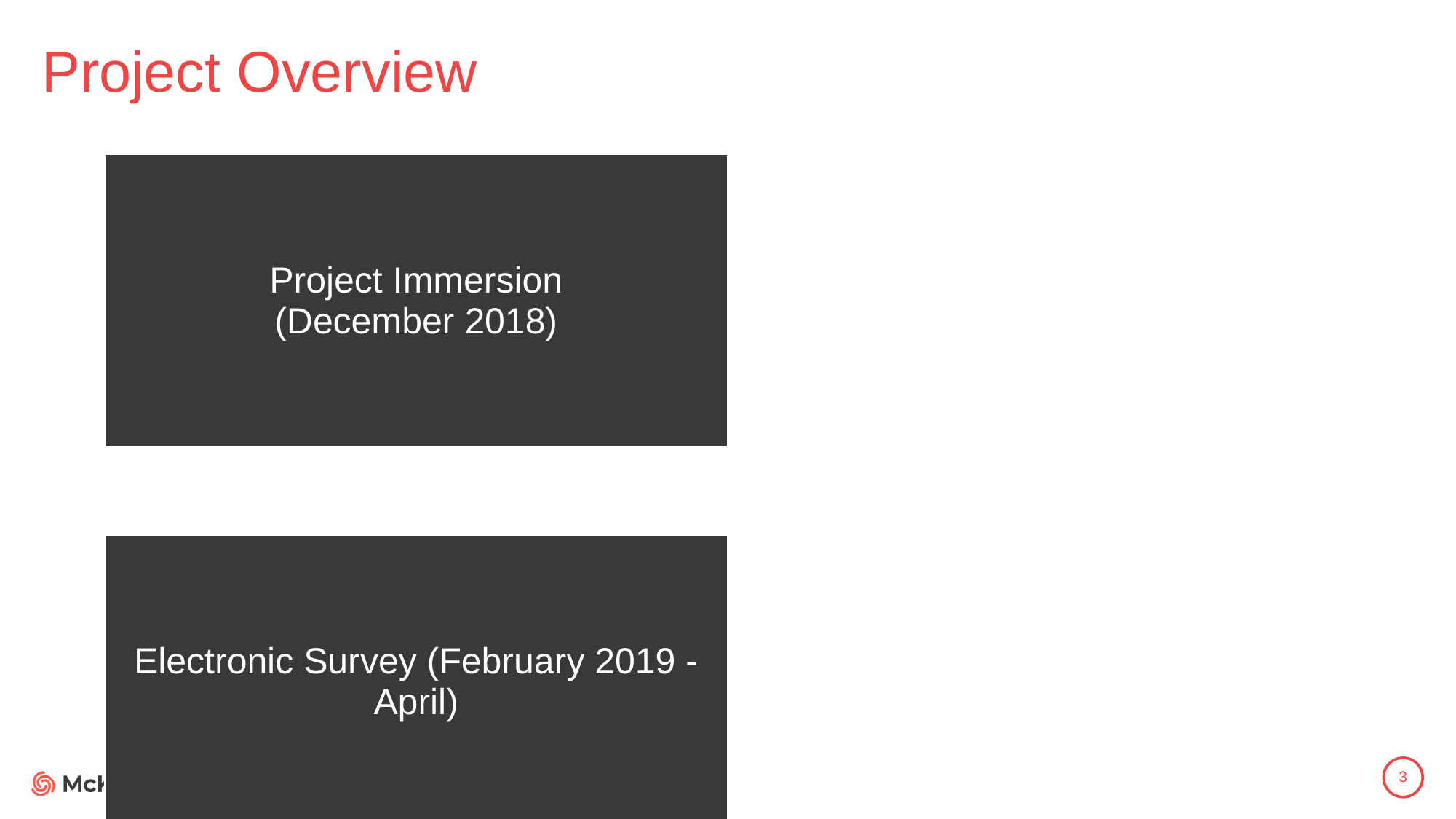

# Project Overview
Project Immersion
(December 2018)
Electronic Survey (February 2019 - April)
3